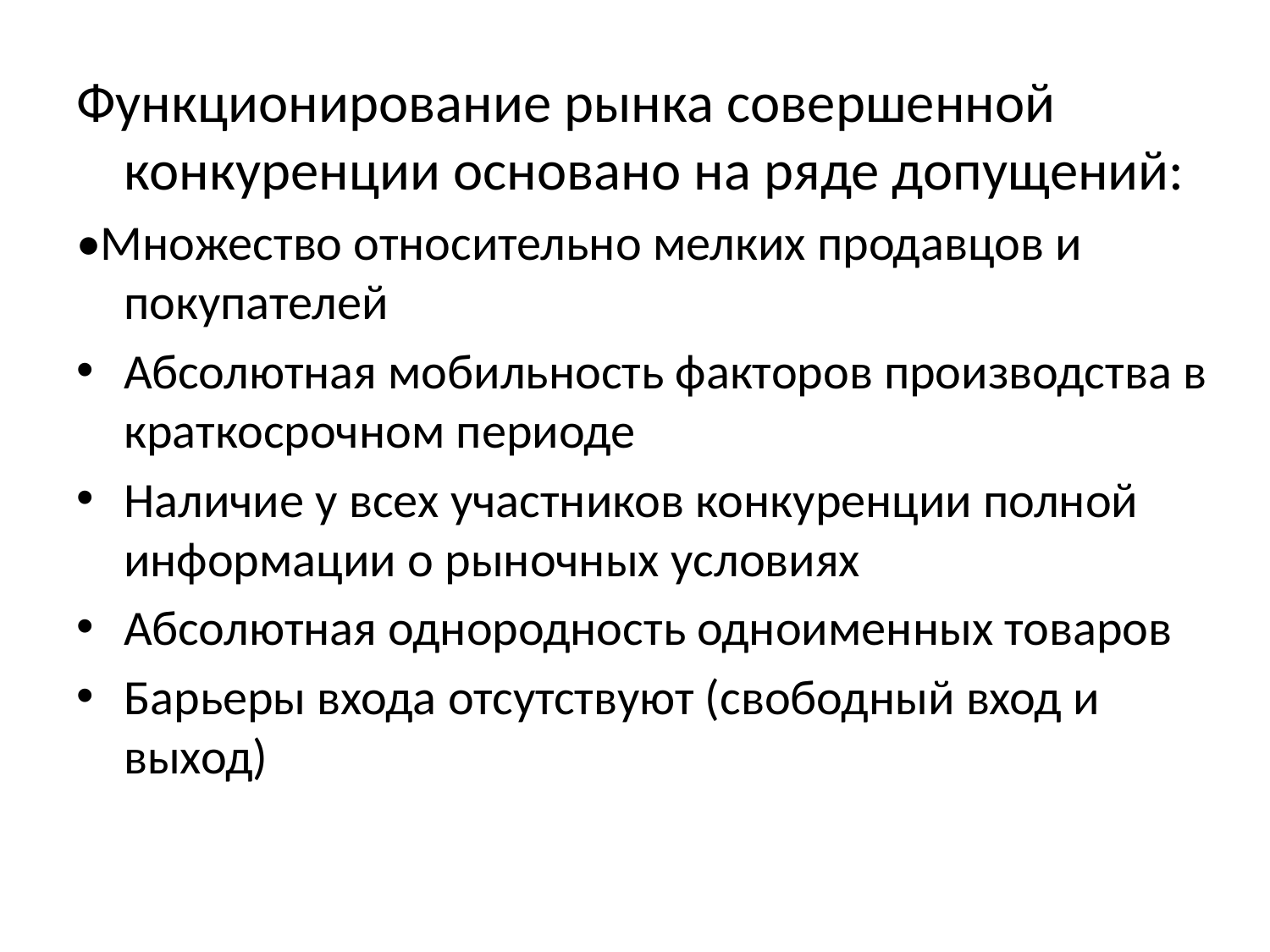

Функционирование рынка совершенной конкуренции основано на ряде допущений:
•Множество относительно мелких продавцов и покупателей
Абсолютная мобильность факторов производства в краткосрочном периоде
Наличие у всех участников конкуренции полной информации о рыночных условиях
Абсолютная однородность одноименных товаров
Барьеры входа отсутствуют (свободный вход и выход)